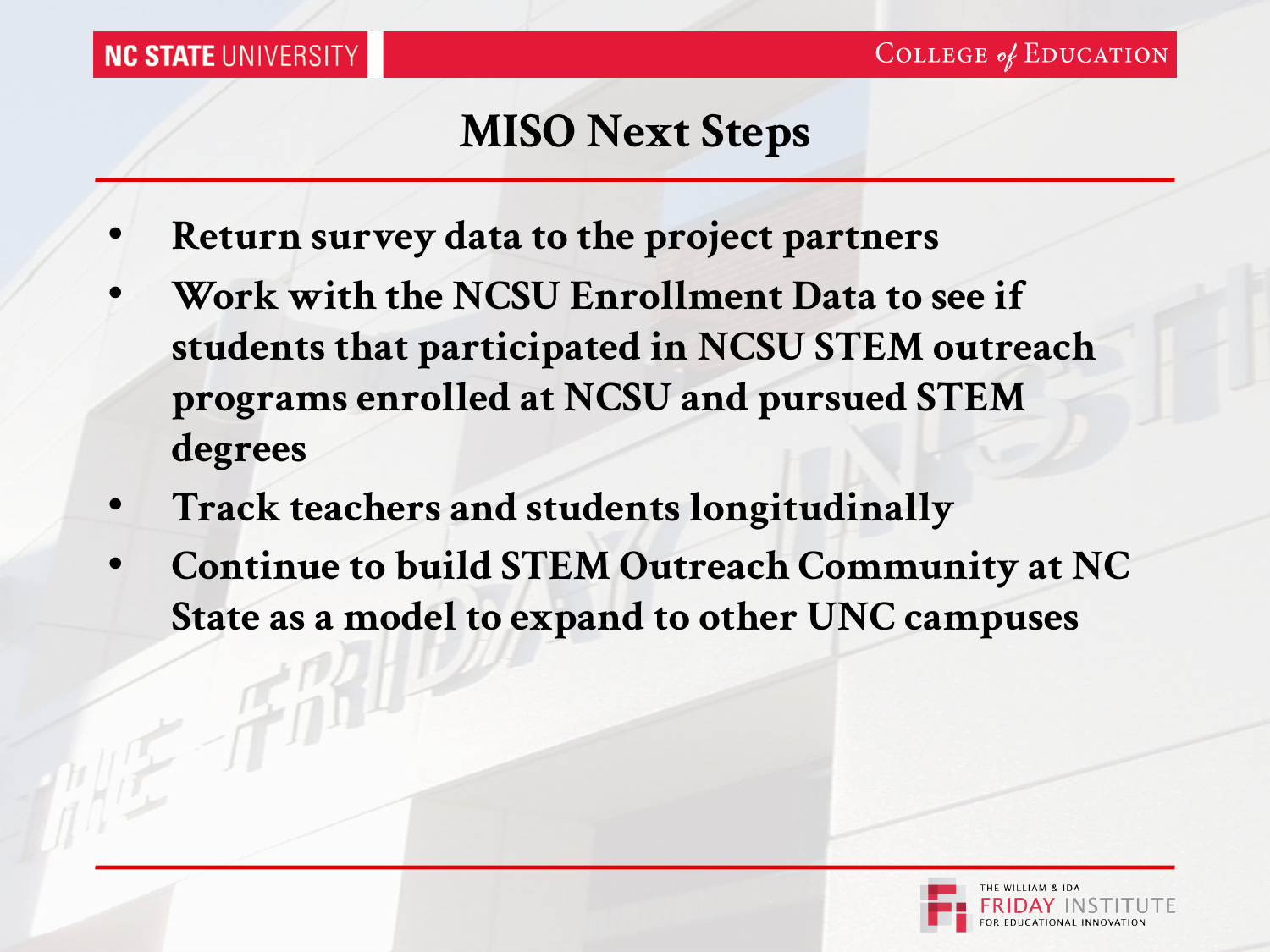

# MISO Next Steps
Return survey data to the project partners
Work with the NCSU Enrollment Data to see if students that participated in NCSU STEM outreach programs enrolled at NCSU and pursued STEM degrees
Track teachers and students longitudinally
Continue to build STEM Outreach Community at NC State as a model to expand to other UNC campuses